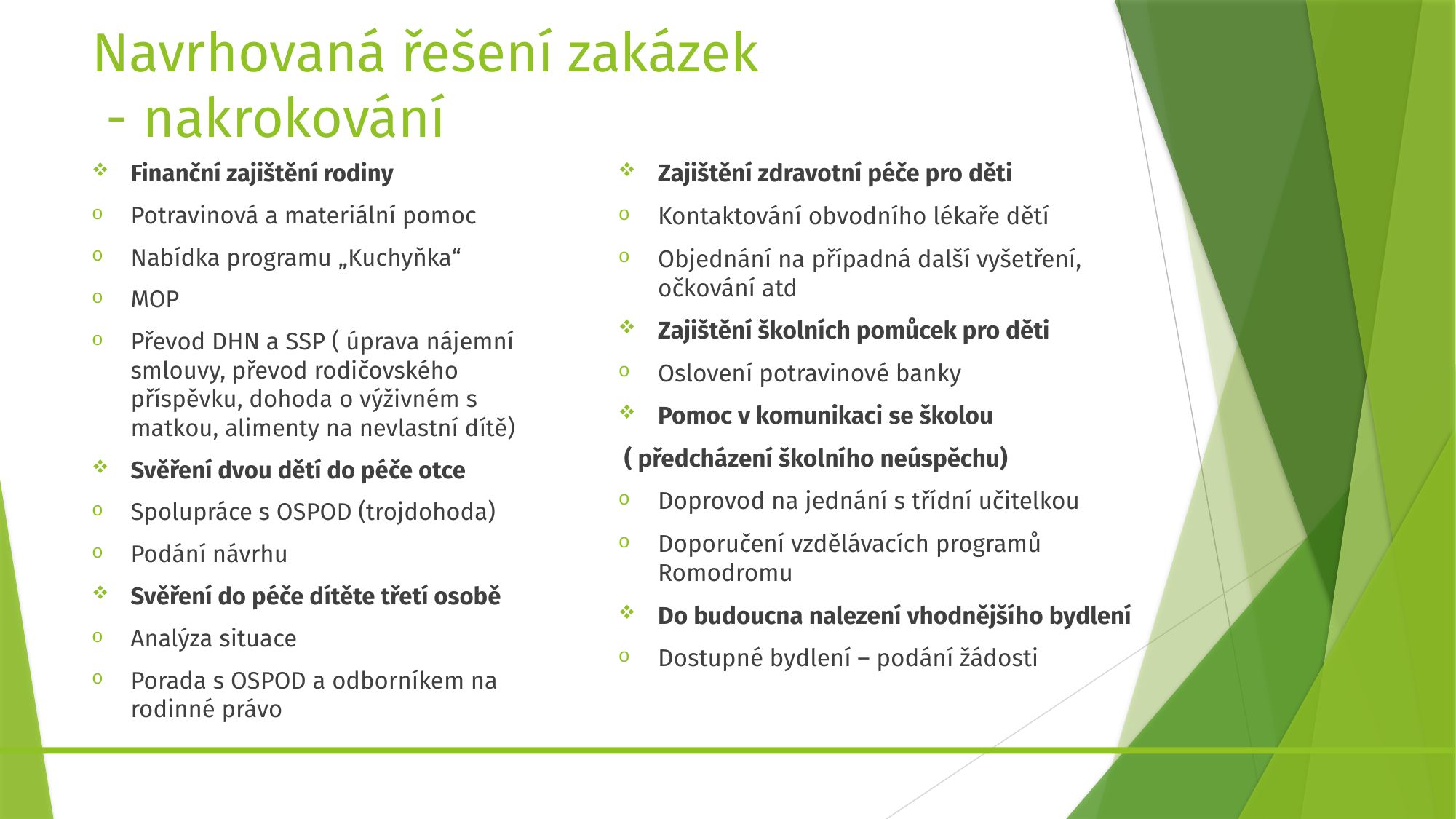

# Navrhovaná řešení zakázek - nakrokování
Finanční zajištění rodiny
Potravinová a materiální pomoc
Nabídka programu „Kuchyňka“
MOP
Převod DHN a SSP ( úprava nájemní smlouvy, převod rodičovského příspěvku, dohoda o výživném s matkou, alimenty na nevlastní dítě)
Svěření dvou dětí do péče otce
Spolupráce s OSPOD (trojdohoda)
Podání návrhu
Svěření do péče dítěte třetí osobě
Analýza situace
Porada s OSPOD a odborníkem na rodinné právo

Zajištění zdravotní péče pro děti
Kontaktování obvodního lékaře dětí
Objednání na případná další vyšetření, očkování atd
Zajištění školních pomůcek pro děti
Oslovení potravinové banky
Pomoc v komunikaci se školou
 ( předcházení školního neúspěchu)
Doprovod na jednání s třídní učitelkou
Doporučení vzdělávacích programů Romodromu
Do budoucna nalezení vhodnějšího bydlení
Dostupné bydlení – podání žádosti